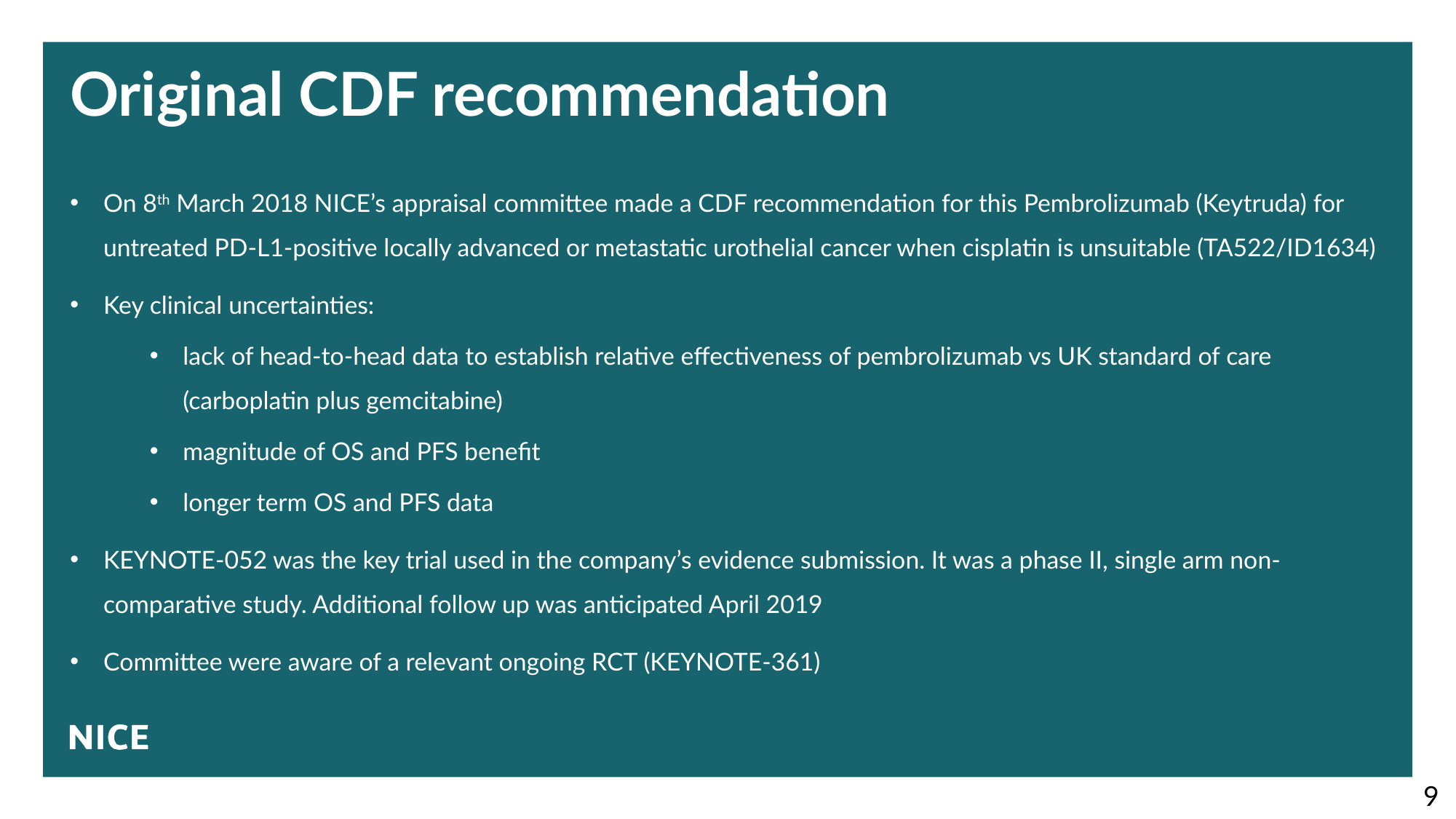

# Original CDF recommendation
On 8th March 2018 NICE’s appraisal committee made a CDF recommendation for this Pembrolizumab (Keytruda) for untreated PD-L1-positive locally advanced or metastatic urothelial cancer when cisplatin is unsuitable (TA522/ID1634)
Key clinical uncertainties:
lack of head-to-head data to establish relative effectiveness of pembrolizumab vs UK standard of care (carboplatin plus gemcitabine)
magnitude of OS and PFS benefit
longer term OS and PFS data
KEYNOTE-052 was the key trial used in the company’s evidence submission. It was a phase II, single arm non-comparative study. Additional follow up was anticipated April 2019
Committee were aware of a relevant ongoing RCT (KEYNOTE-361)